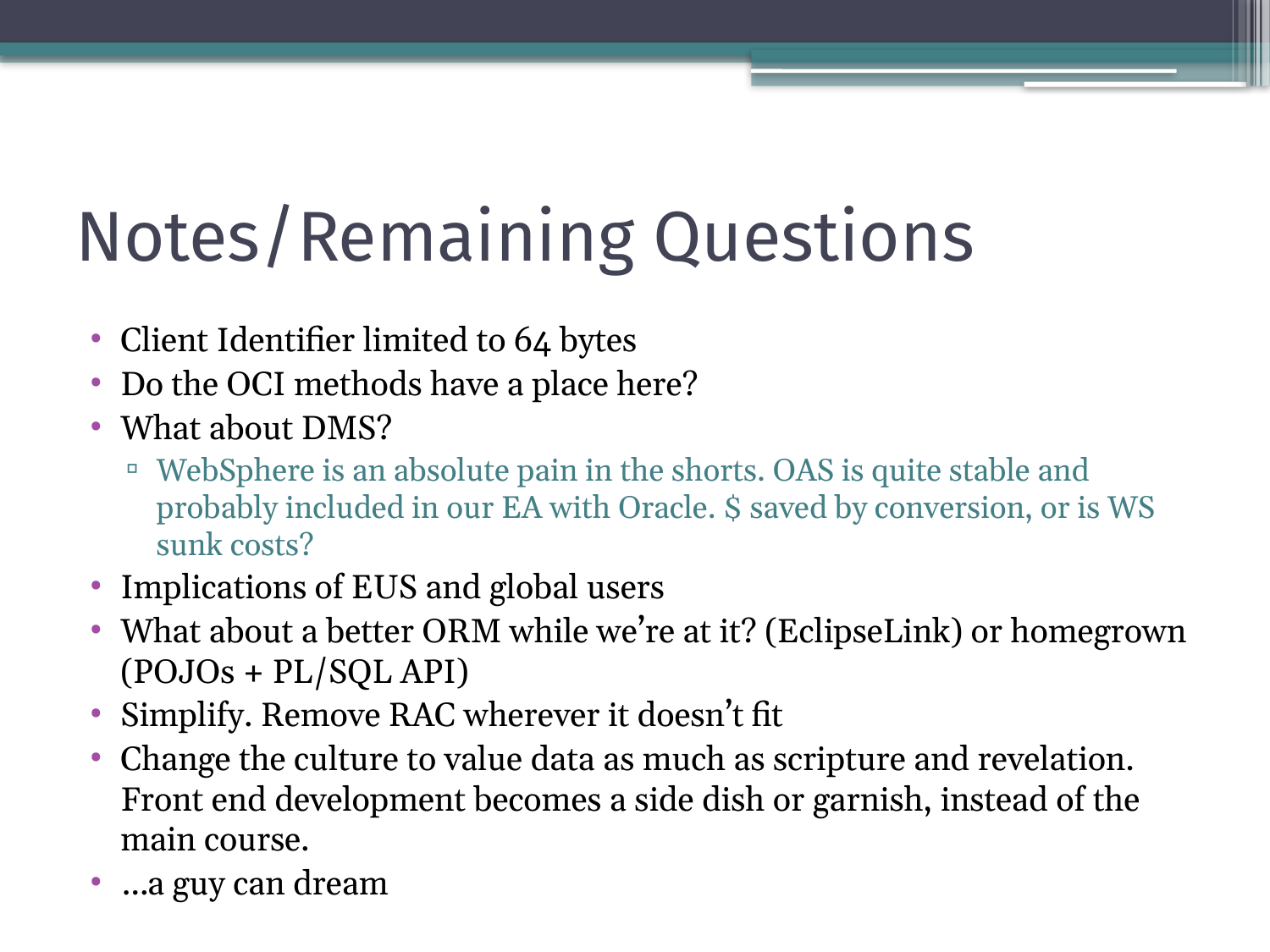

# Notes/Remaining Questions
Client Identifier limited to 64 bytes
Do the OCI methods have a place here?
What about DMS?
WebSphere is an absolute pain in the shorts. OAS is quite stable and probably included in our EA with Oracle. $ saved by conversion, or is WS sunk costs?
Implications of EUS and global users
What about a better ORM while we’re at it? (EclipseLink) or homegrown (POJOs + PL/SQL API)
Simplify. Remove RAC wherever it doesn’t fit
Change the culture to value data as much as scripture and revelation. Front end development becomes a side dish or garnish, instead of the main course.
…a guy can dream